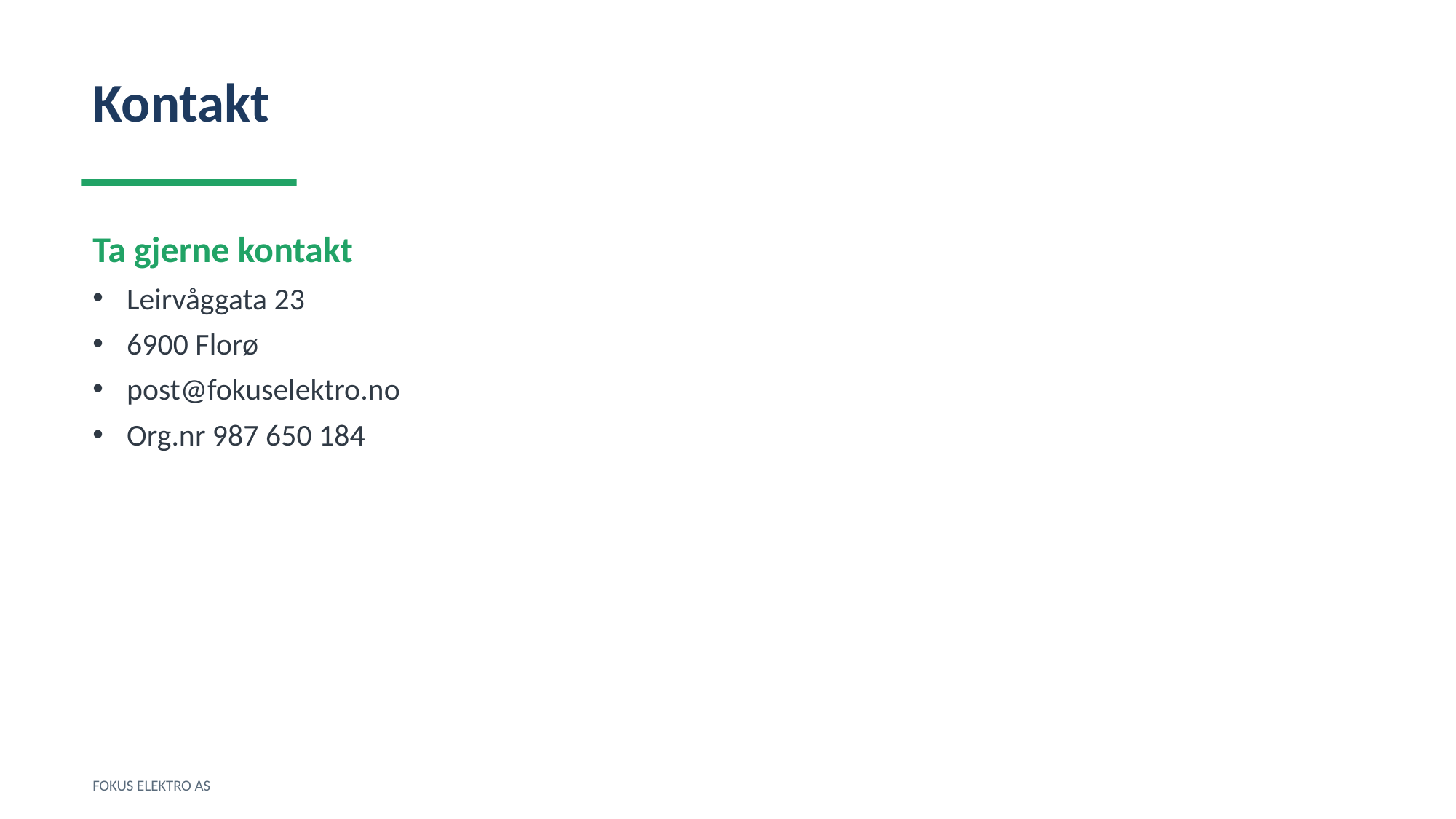

Kontakt

Ta gjerne kontakt
Leirvåggata 23
6900 Florø
post@fokuselektro.no
Org.nr 987 650 184
FOKUS ELEKTRO AS